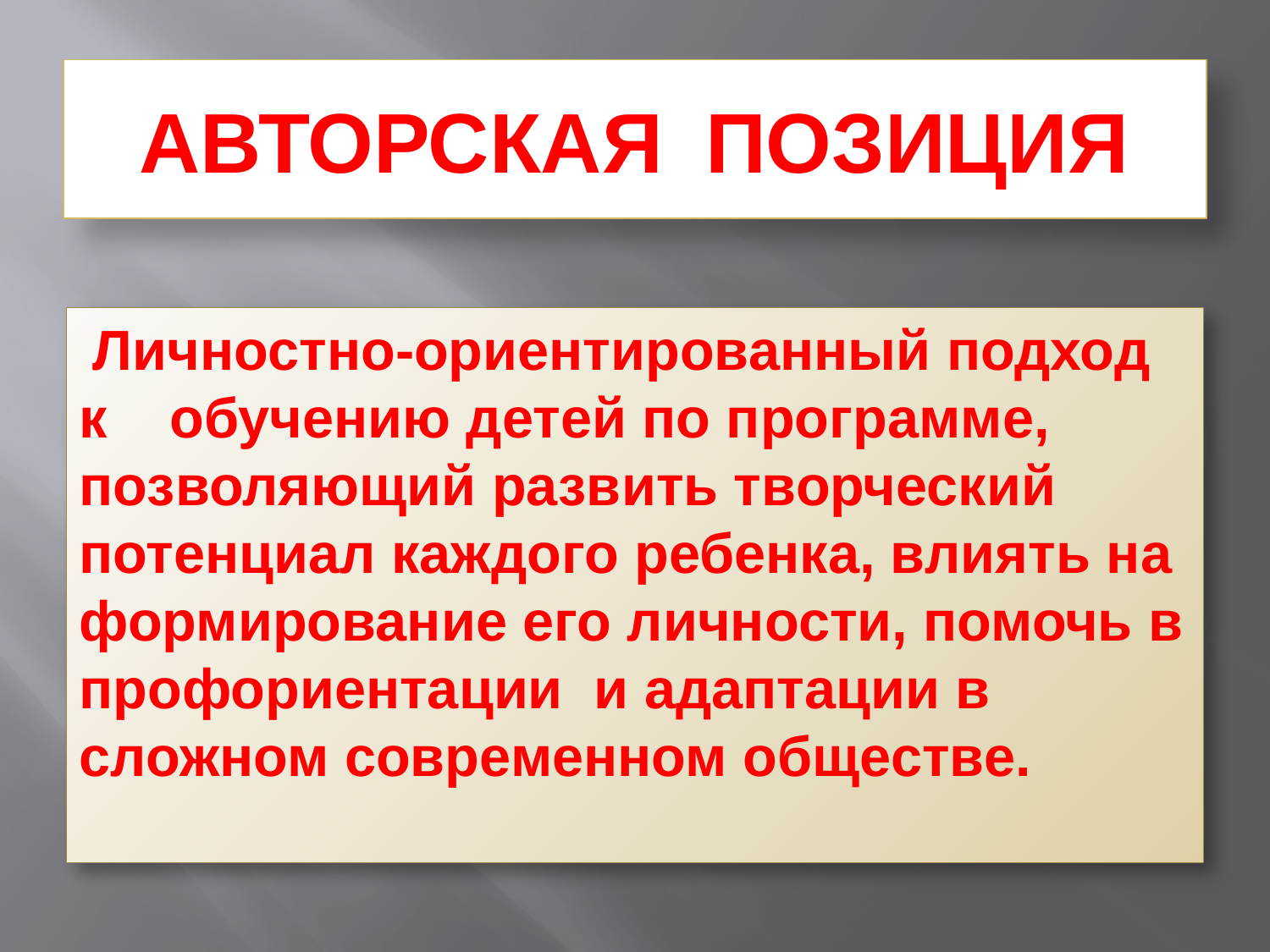

# АВТОРСКАЯ  ПОЗИЦИЯ
 Личностно-ориентированный подход к    обучению детей по программе, позволяющий развить творческий потенциал каждого ребенка, влиять на формирование его личности, помочь в профориентации  и адаптации в сложном современном обществе.